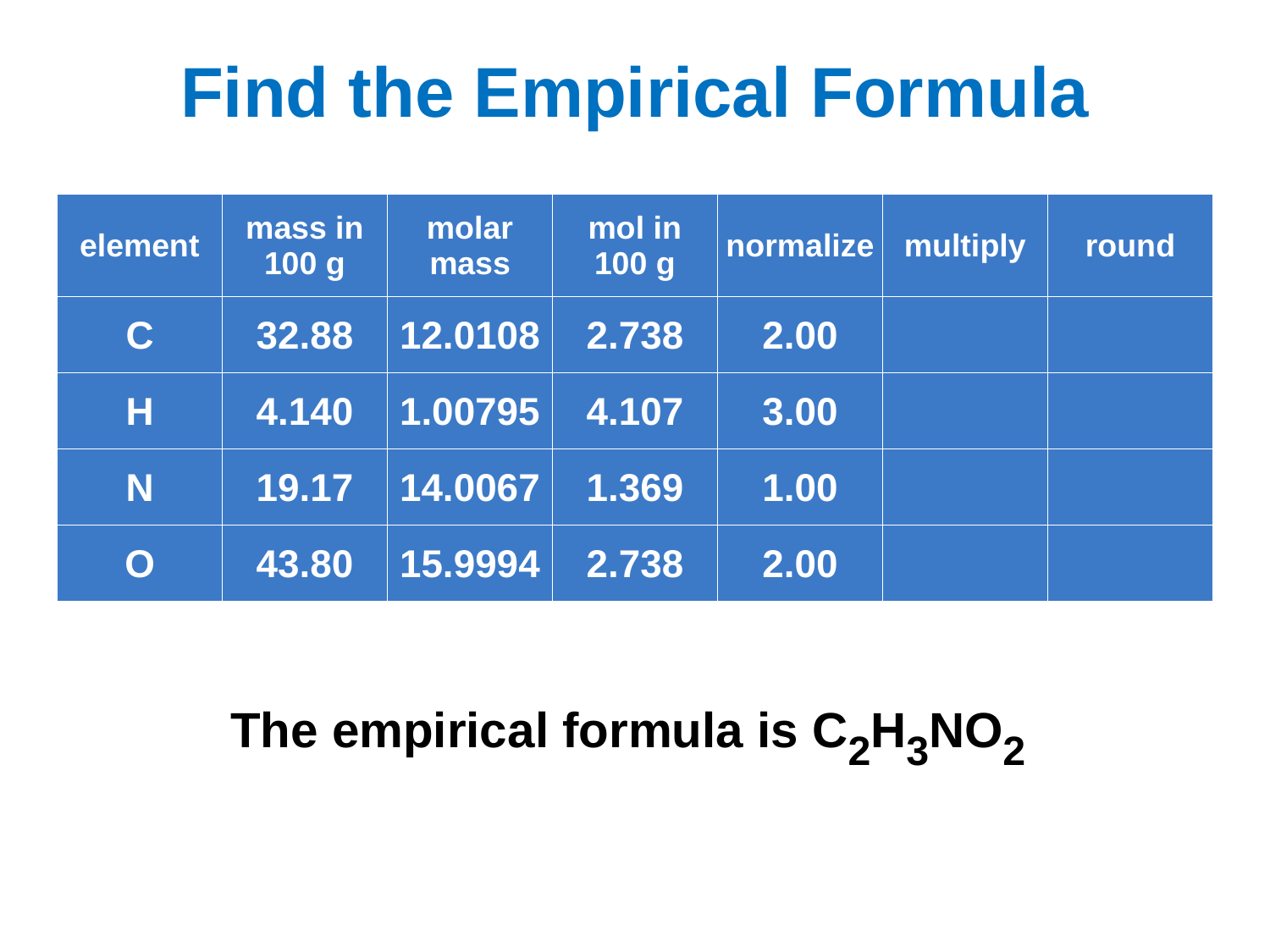

# Find the Empirical Formula
| element | mass in 100 g | molar mass | mol in 100 g | normalize | multiply | round |
| --- | --- | --- | --- | --- | --- | --- |
| C |  |  |  |  |  |  |
| H |  |  |  |  |  |  |
| N |  |  |  |  |  |  |
| O |  |  |  |  |  |  |
| element | mass in 100 g | molar mass | mol in 100 g | normalize | multiply | round |
| --- | --- | --- | --- | --- | --- | --- |
| C | 32.88 |  |  |  |  |  |
| H | 4.140 |  |  |  |  |  |
| N | 19.17 |  |  |  |  |  |
| O | 43.80 |  |  |  |  |  |
| element | mass in 100 g | molar mass | mol in 100 g | normalize | multiply | round |
| --- | --- | --- | --- | --- | --- | --- |
| C | 32.88 | 12.0108 | 2.738 |  |  |  |
| H | 4.140 | 1.00795 | 4.107 |  |  |  |
| N | 19.17 | 14.0067 | 1.369 |  |  |  |
| O | 43.80 | 15.9994 | 2.738 |  |  |  |
| element | mass in 100 g | molar mass | mol in 100 g | normalize | multiply | round |
| --- | --- | --- | --- | --- | --- | --- |
| C | 32.88 | 12.0108 | 2.738 | 2.00 |  |  |
| H | 4.140 | 1.00795 | 4.107 | 3.00 |  |  |
| N | 19.17 | 14.0067 | 1.369 | 1.00 |  |  |
| O | 43.80 | 15.9994 | 2.738 | 2.00 |  |  |
The empirical formula is C2H3NO2